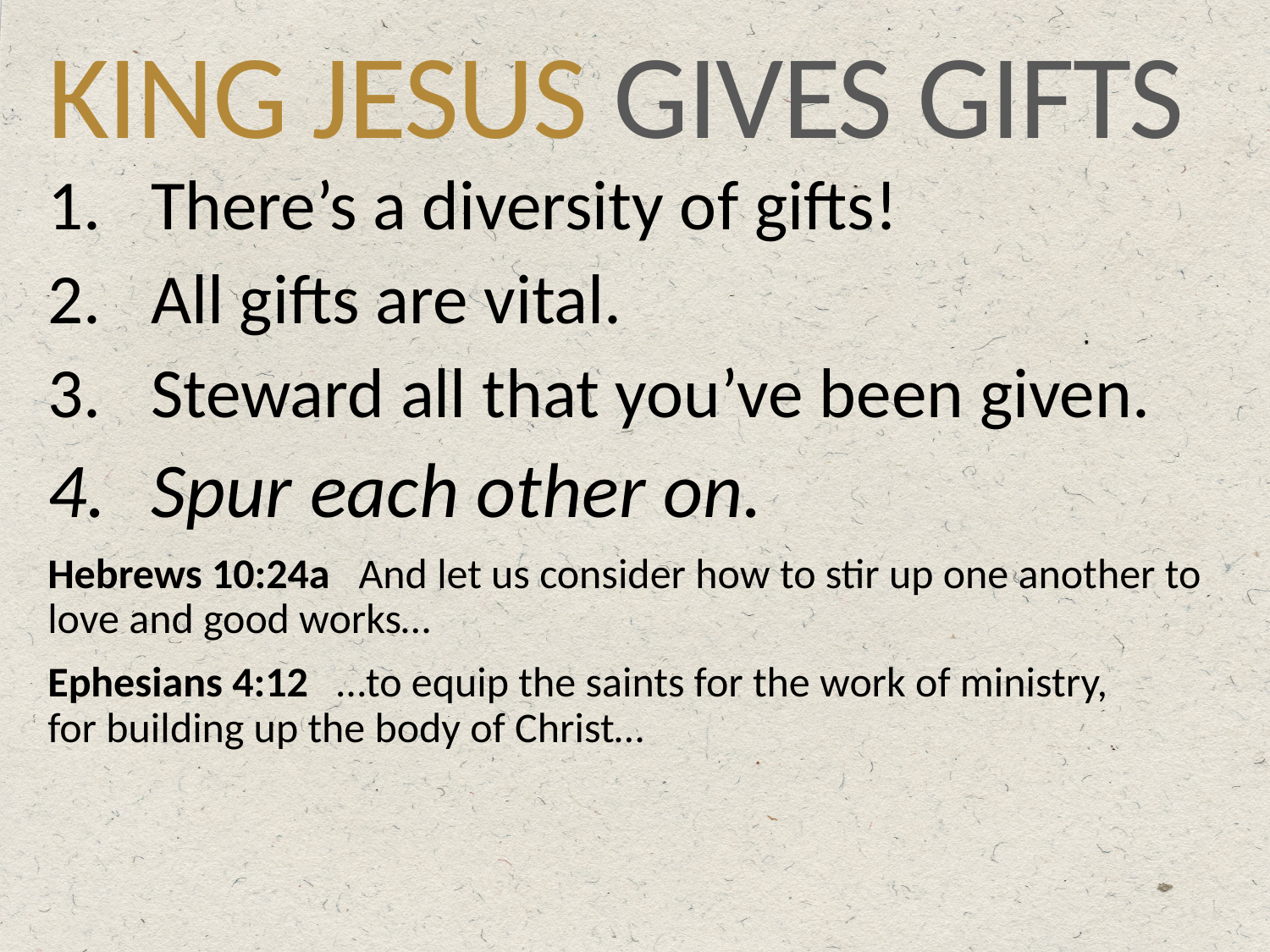

# KING JESUS GIVES GIFTS
There’s a diversity of gifts!
All gifts are vital.
Steward all that you’ve been given.
Spur each other on.
Hebrews 10:24a   And let us consider how to stir up one another to love and good works…
Ephesians 4:12   …to equip the saints for the work of ministry, for building up the body of Christ…